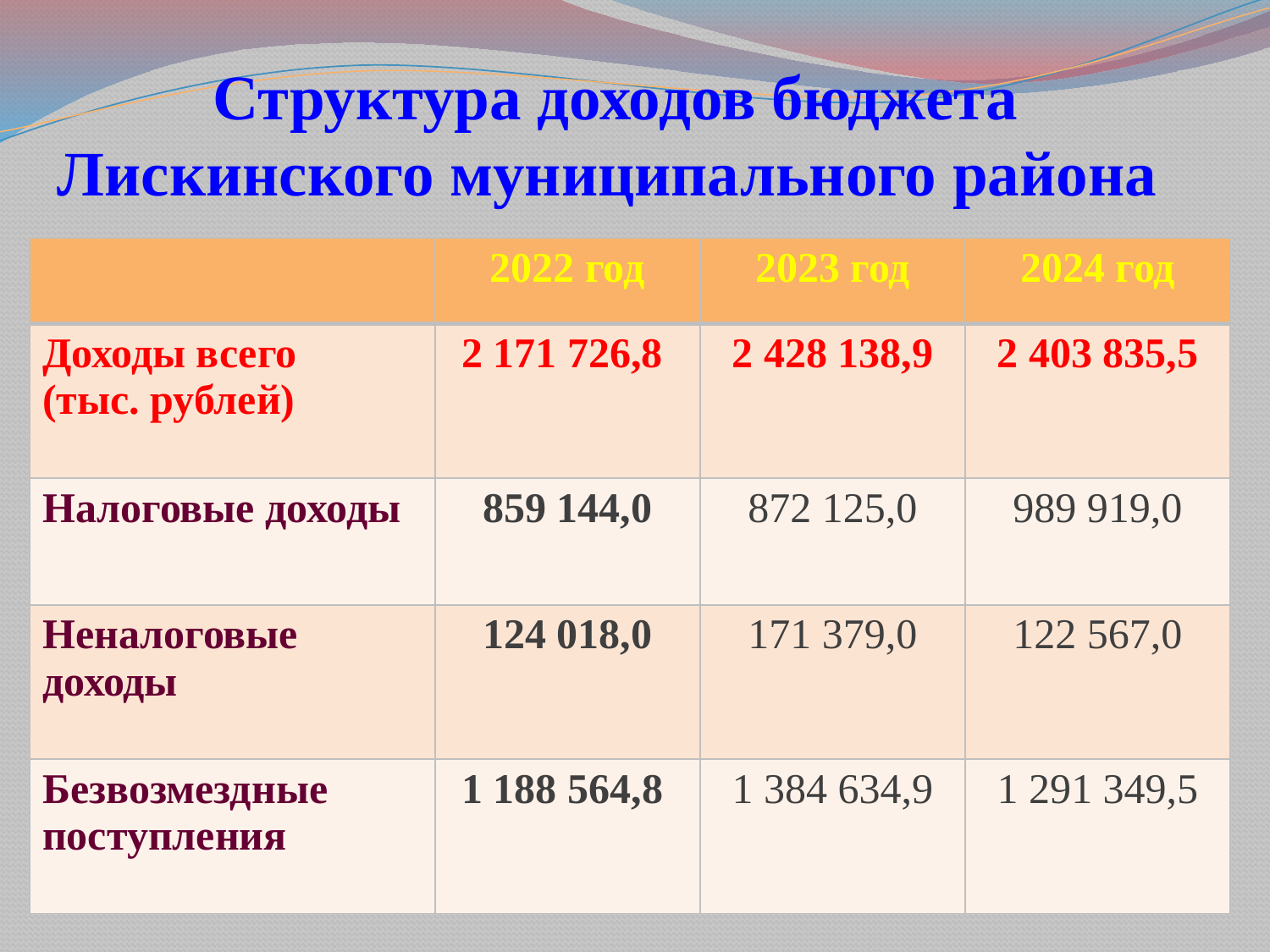

# Структура доходов бюджета Лискинского муниципального района
|  | 2022 год | 2023 год | 2024 год |
| --- | --- | --- | --- |
| Доходы всего (тыс. рублей) | 2 171 726,8 | 2 428 138,9 | 2 403 835,5 |
| Налоговые доходы | 859 144,0 | 872 125,0 | 989 919,0 |
| Неналоговые доходы | 124 018,0 | 171 379,0 | 122 567,0 |
| Безвозмездные поступления | 1 188 564,8 | 1 384 634,9 | 1 291 349,5 |